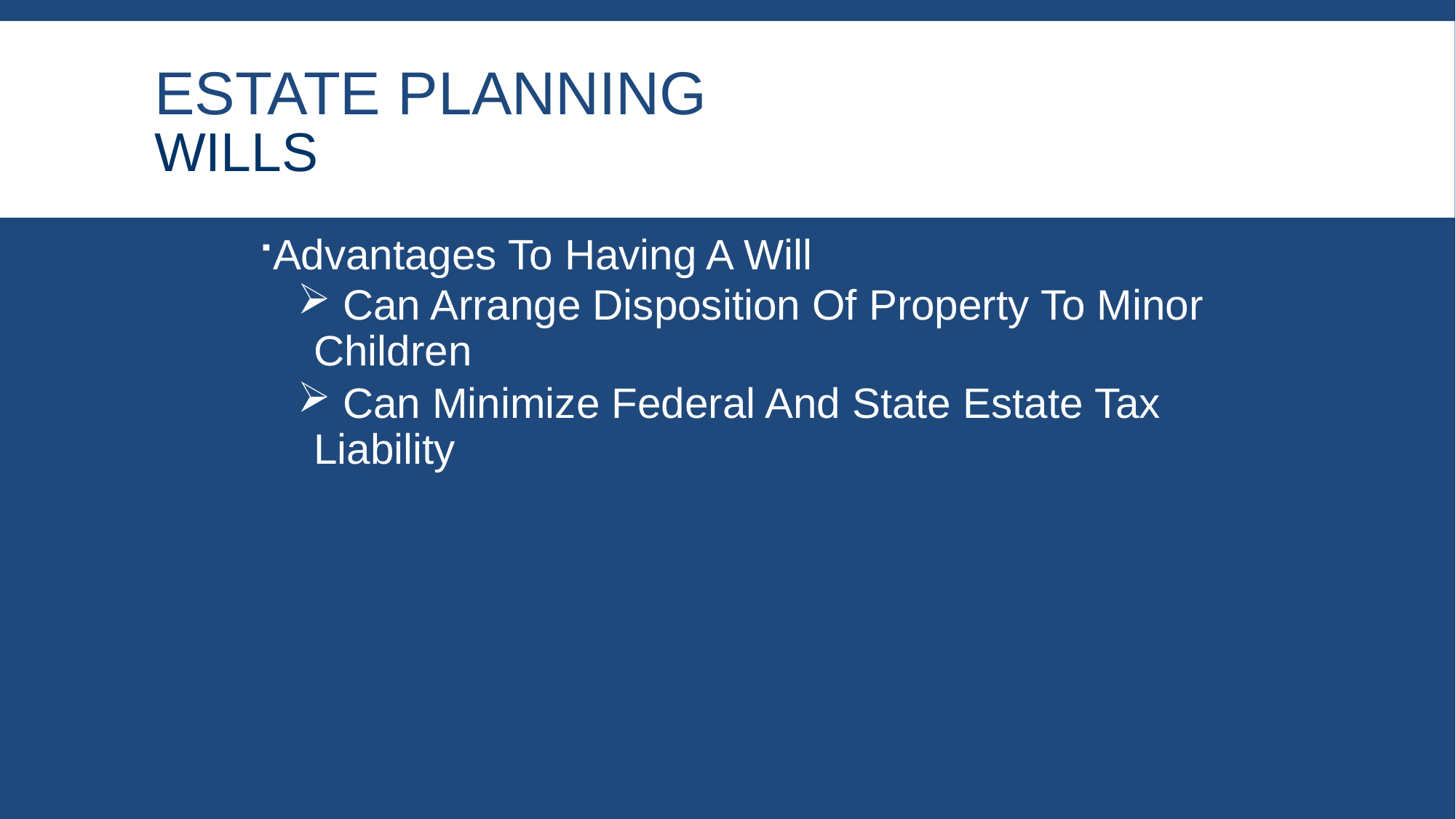

# Estate Planning Wills
Advantages To Having A Will
 Can Arrange Disposition Of Property To Minor Children
 Can Minimize Federal And State Estate Tax Liability